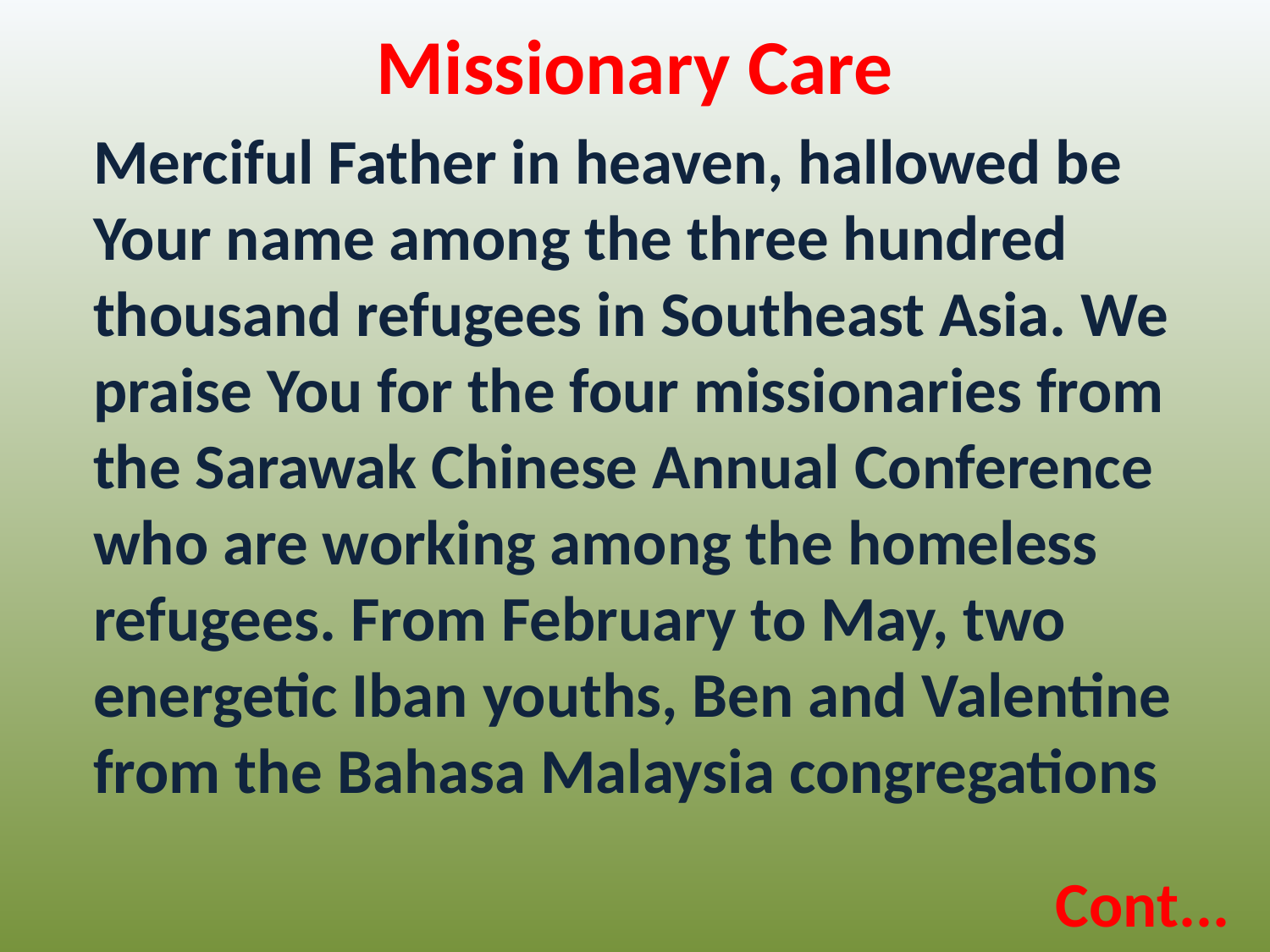

Missionary Care
Merciful Father in heaven, hallowed be Your name among the three hundred thousand refugees in Southeast Asia. We praise You for the four missionaries from the Sarawak Chinese Annual Conference who are working among the homeless refugees. From February to May, two energetic Iban youths, Ben and Valentine from the Bahasa Malaysia congregations
Cont...